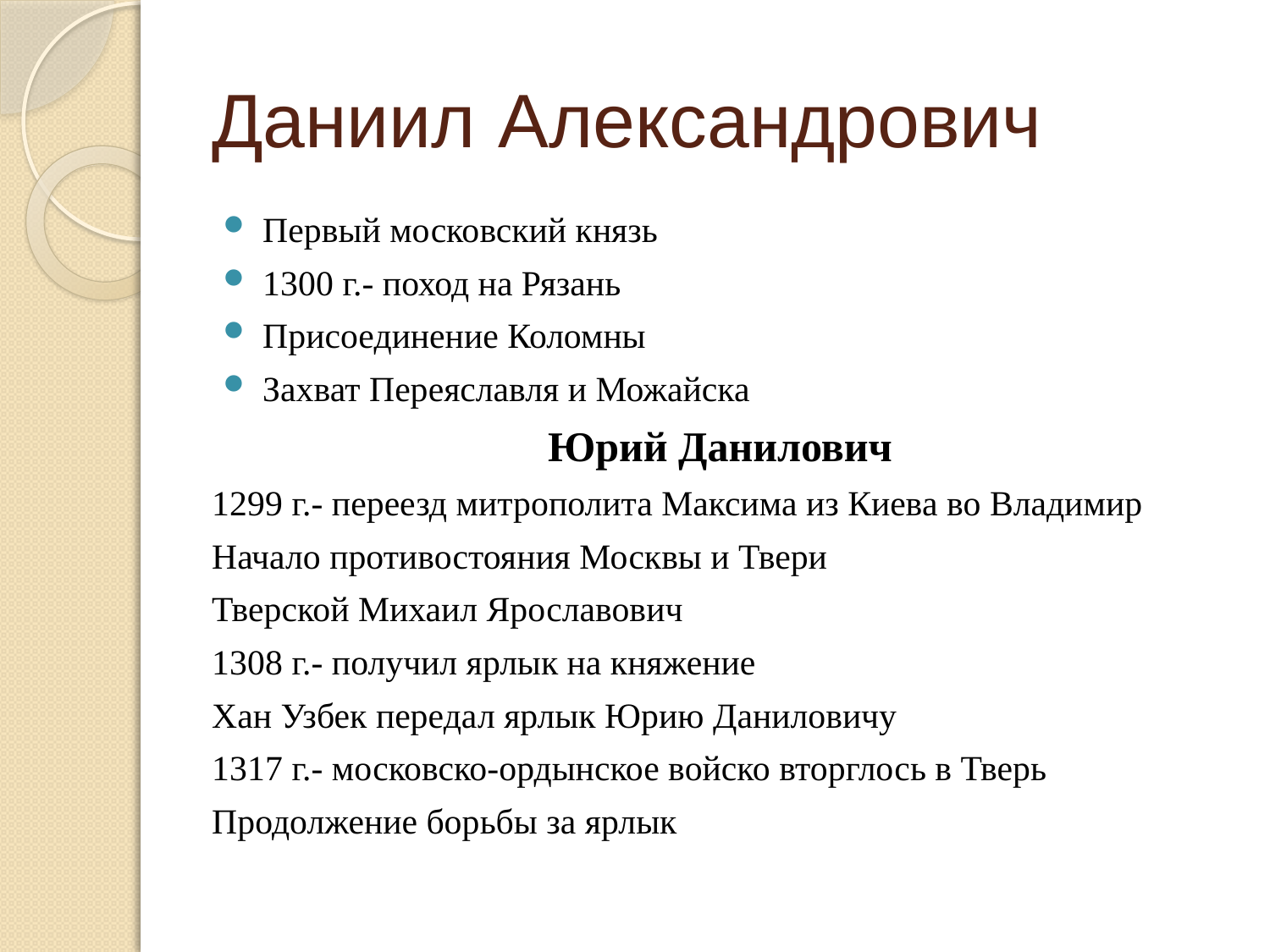

# Даниил Александрович
Первый московский князь
1300 г.- поход на Рязань
Присоединение Коломны
Захват Переяславля и Можайска
Юрий Данилович
1299 г.- переезд митрополита Максима из Киева во Владимир
Начало противостояния Москвы и Твери
Тверской Михаил Ярославович
1308 г.- получил ярлык на княжение
Хан Узбек передал ярлык Юрию Даниловичу
1317 г.- московско-ордынское войско вторглось в Тверь
Продолжение борьбы за ярлык